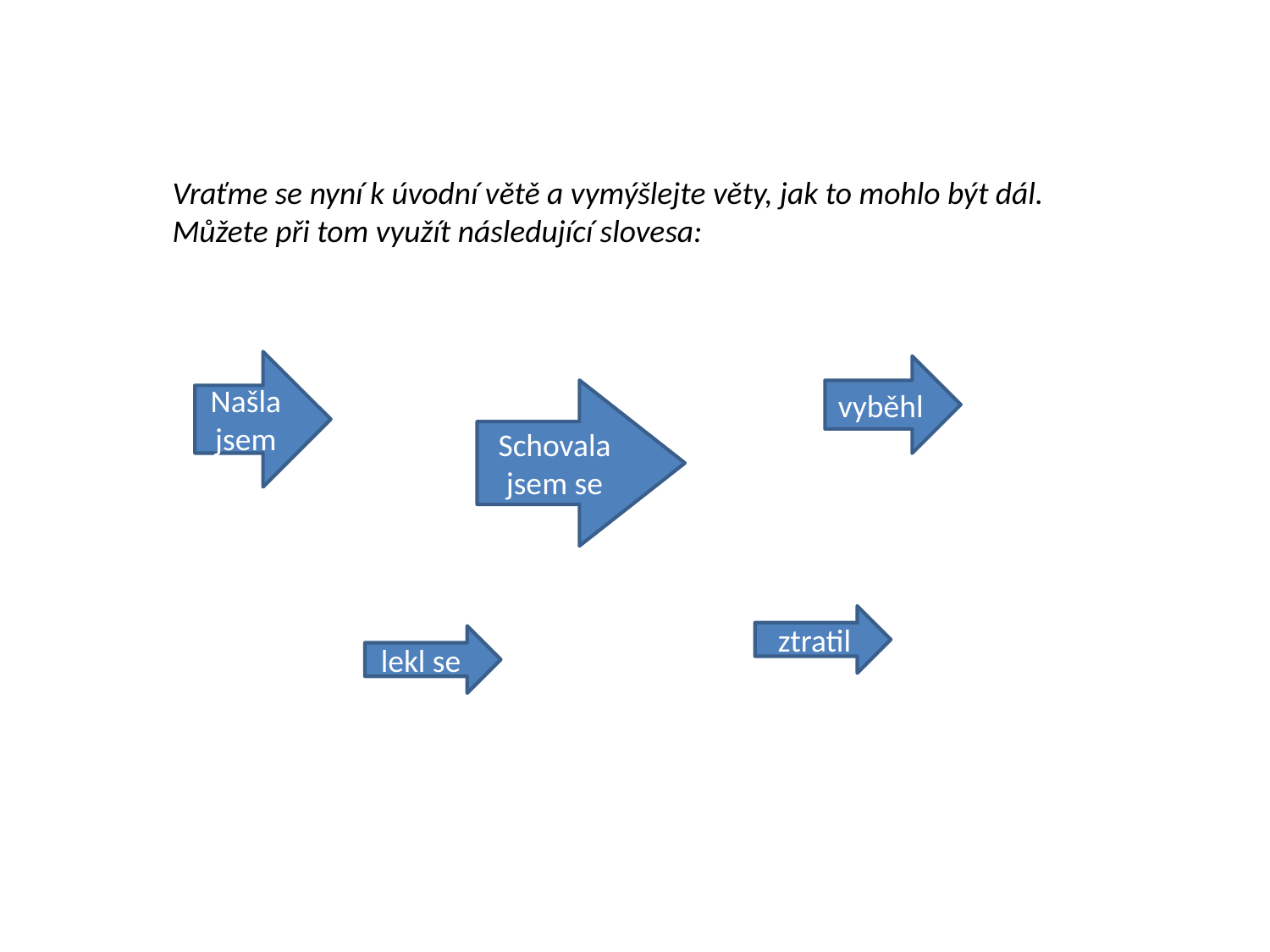

Vraťme se nyní k úvodní větě a vymýšlejte věty, jak to mohlo být dál.
Můžete při tom využít následující slovesa:

Našla jsem
vyběhl
Schovala jsem se
ztratil
lekl se